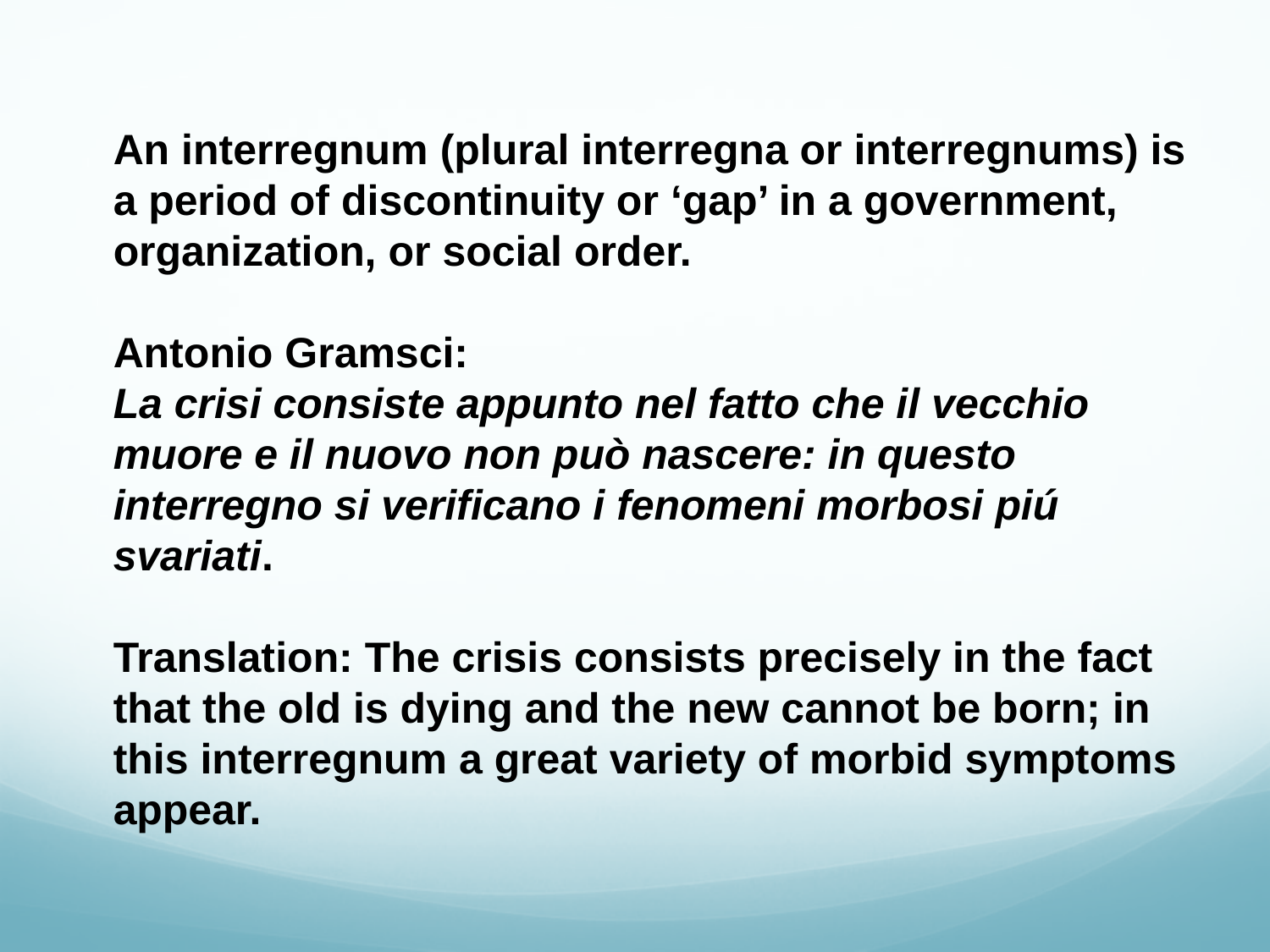

An interregnum (plural interregna or interregnums) is a period of discontinuity or ‘gap’ in a government, organization, or social order.

Antonio Gramsci:
La crisi consiste appunto nel fatto che il vecchio muore e il nuovo non può nascere: in questo interregno si verificano i fenomeni morbosi piú svariati.

Translation: The crisis consists precisely in the fact that the old is dying and the new cannot be born; in this interregnum a great variety of morbid symptoms appear.